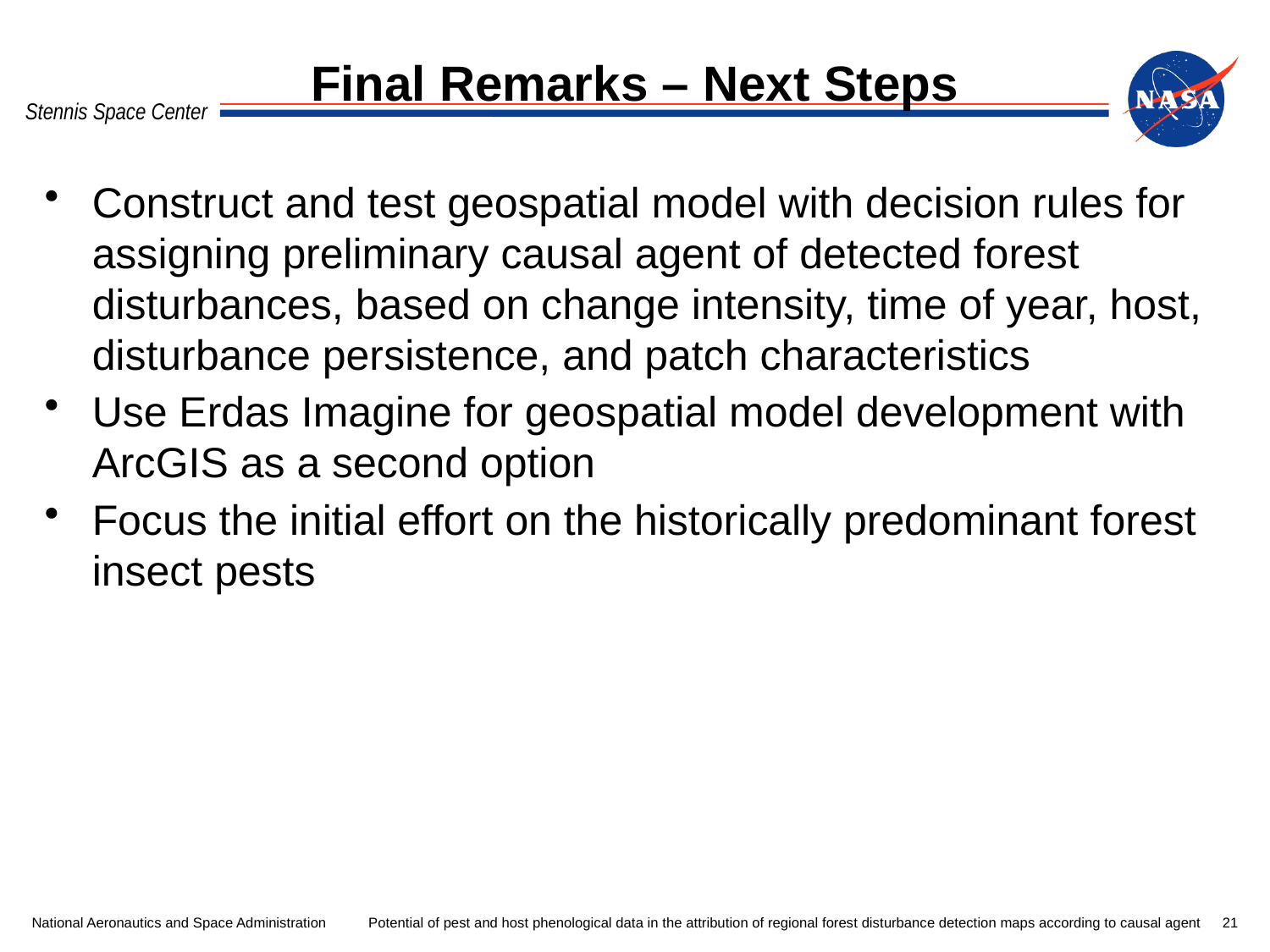

# Final Remarks – Next Steps
Construct and test geospatial model with decision rules for assigning preliminary causal agent of detected forest disturbances, based on change intensity, time of year, host, disturbance persistence, and patch characteristics
Use Erdas Imagine for geospatial model development with ArcGIS as a second option
Focus the initial effort on the historically predominant forest insect pests
National Aeronautics and Space Administration
21